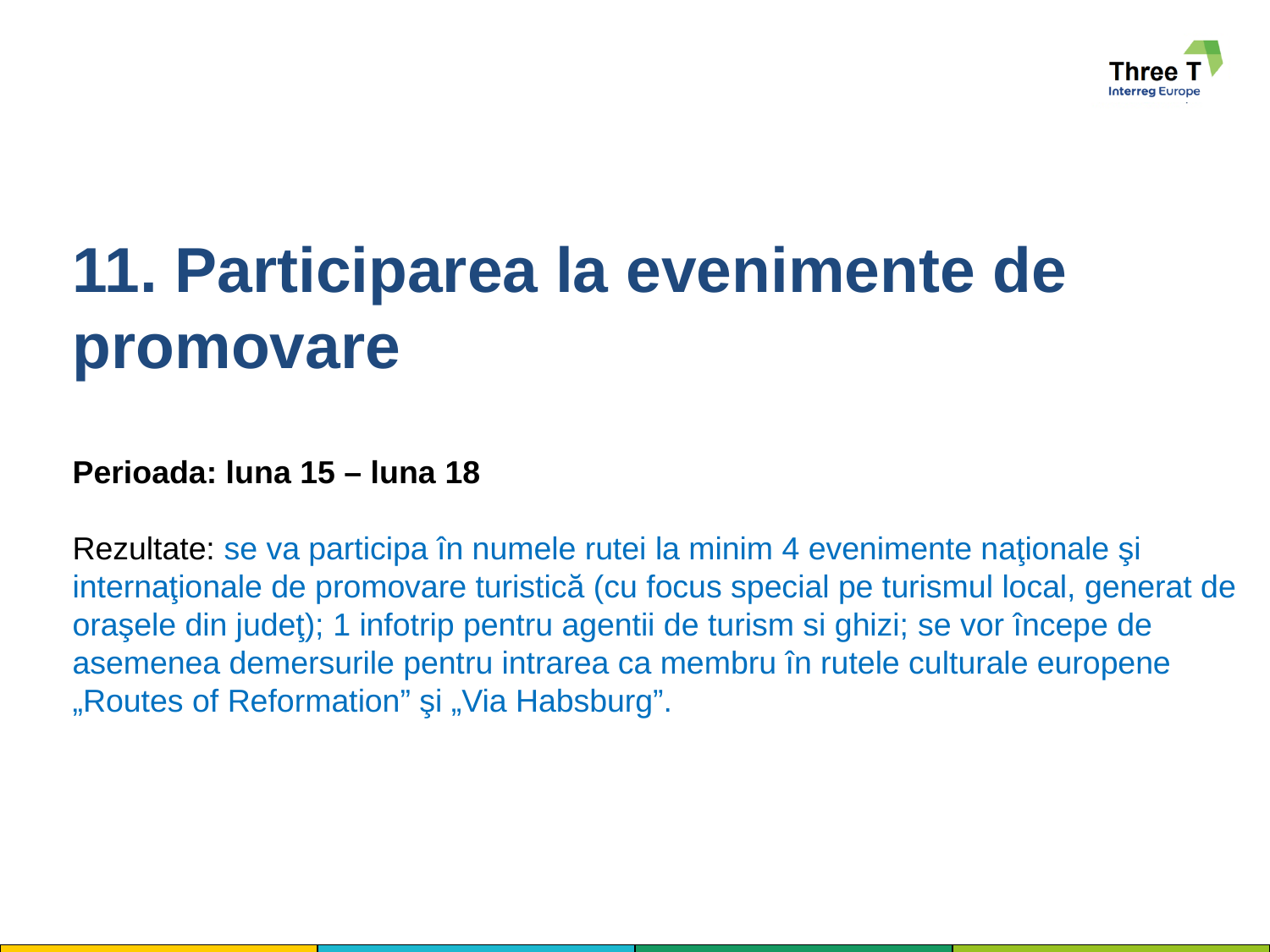

# 11. Participarea la evenimente de promovare
Perioada: luna 15 – luna 18

Rezultate: se va participa în numele rutei la minim 4 evenimente naţionale şi internaţionale de promovare turistică (cu focus special pe turismul local, generat de oraşele din judeţ); 1 infotrip pentru agentii de turism si ghizi; se vor începe de asemenea demersurile pentru intrarea ca membru în rutele culturale europene „Routes of Reformation” şi „Via Habsburg”.